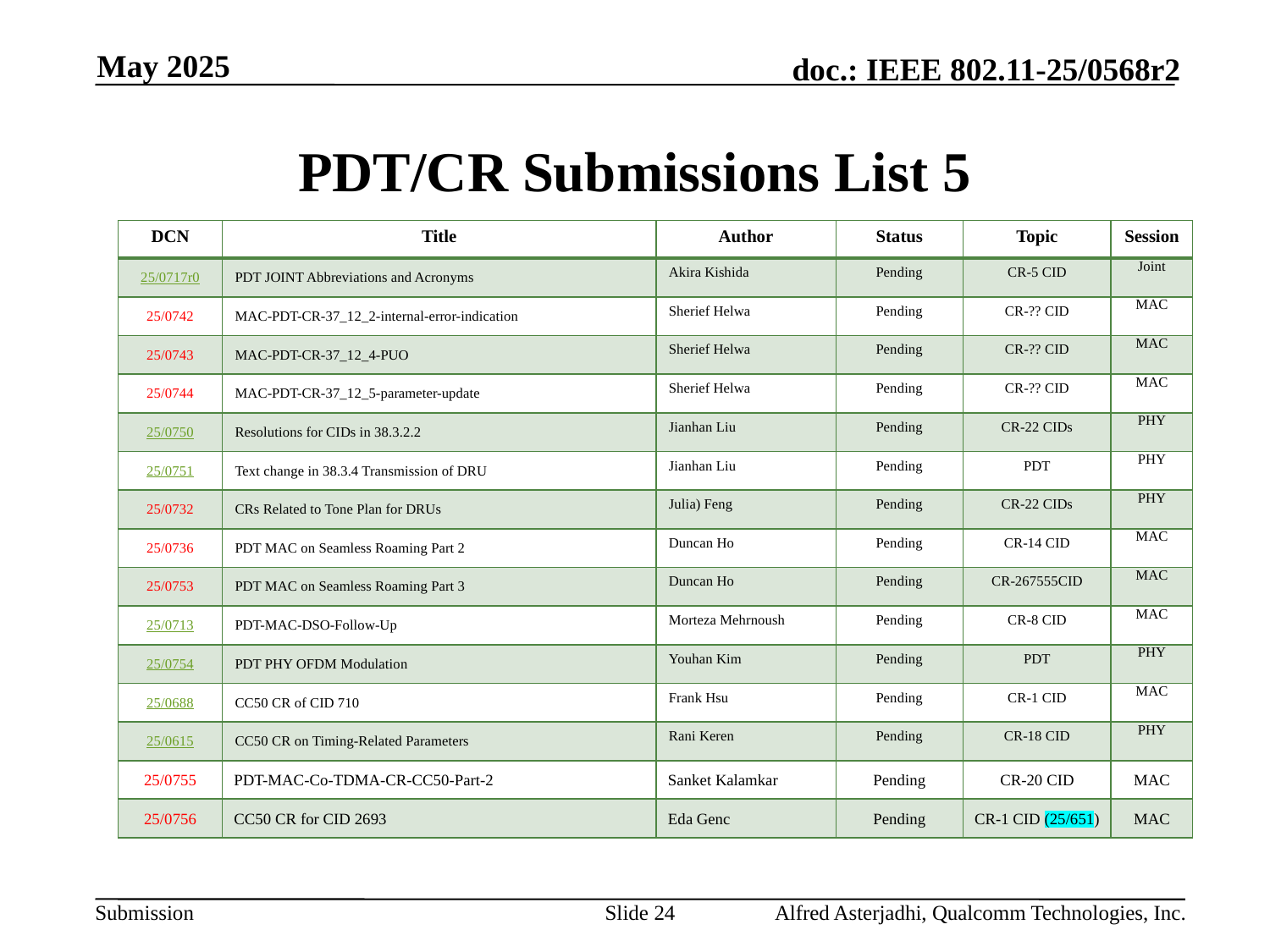

May 2025
# PDT/CR Submissions List 5
| DCN | Title | Author | Status | Topic | Session |
| --- | --- | --- | --- | --- | --- |
| 25/0717r0 | PDT JOINT Abbreviations and Acronyms | Akira Kishida | Pending | CR-5 CID | Joint |
| 25/0742 | MAC-PDT-CR-37\_12\_2-internal-error-indication | Sherief Helwa | Pending | CR-?? CID | MAC |
| 25/0743 | MAC-PDT-CR-37\_12\_4-PUO | Sherief Helwa | Pending | CR-?? CID | MAC |
| 25/0744 | MAC-PDT-CR-37\_12\_5-parameter-update | Sherief Helwa | Pending | CR-?? CID | MAC |
| 25/0750 | Resolutions for CIDs in 38.3.2.2 | Jianhan Liu | Pending | CR-22 CIDs | PHY |
| 25/0751 | Text change in 38.3.4 Transmission of DRU | Jianhan Liu | Pending | PDT | PHY |
| 25/0732 | CRs Related to Tone Plan for DRUs | Julia) Feng | Pending | CR-22 CIDs | PHY |
| 25/0736 | PDT MAC on Seamless Roaming Part 2 | Duncan Ho | Pending | CR-14 CID | MAC |
| 25/0753 | PDT MAC on Seamless Roaming Part 3 | Duncan Ho | Pending | CR-267555CID | MAC |
| 25/0713 | PDT-MAC-DSO-Follow-Up | Morteza Mehrnoush | Pending | CR-8 CID | MAC |
| 25/0754 | PDT PHY OFDM Modulation | Youhan Kim | Pending | PDT | PHY |
| 25/0688 | CC50 CR of CID 710 | Frank Hsu | Pending | CR-1 CID | MAC |
| 25/0615 | CC50 CR on Timing-Related Parameters | Rani Keren | Pending | CR-18 CID | PHY |
| 25/0755 | PDT-MAC-Co-TDMA-CR-CC50-Part-2 | Sanket Kalamkar | Pending | CR-20 CID | MAC |
| 25/0756 | CC50 CR for CID 2693 | Eda Genc | Pending | CR-1 CID (25/651) | MAC |
Slide 24
Alfred Asterjadhi, Qualcomm Technologies, Inc.